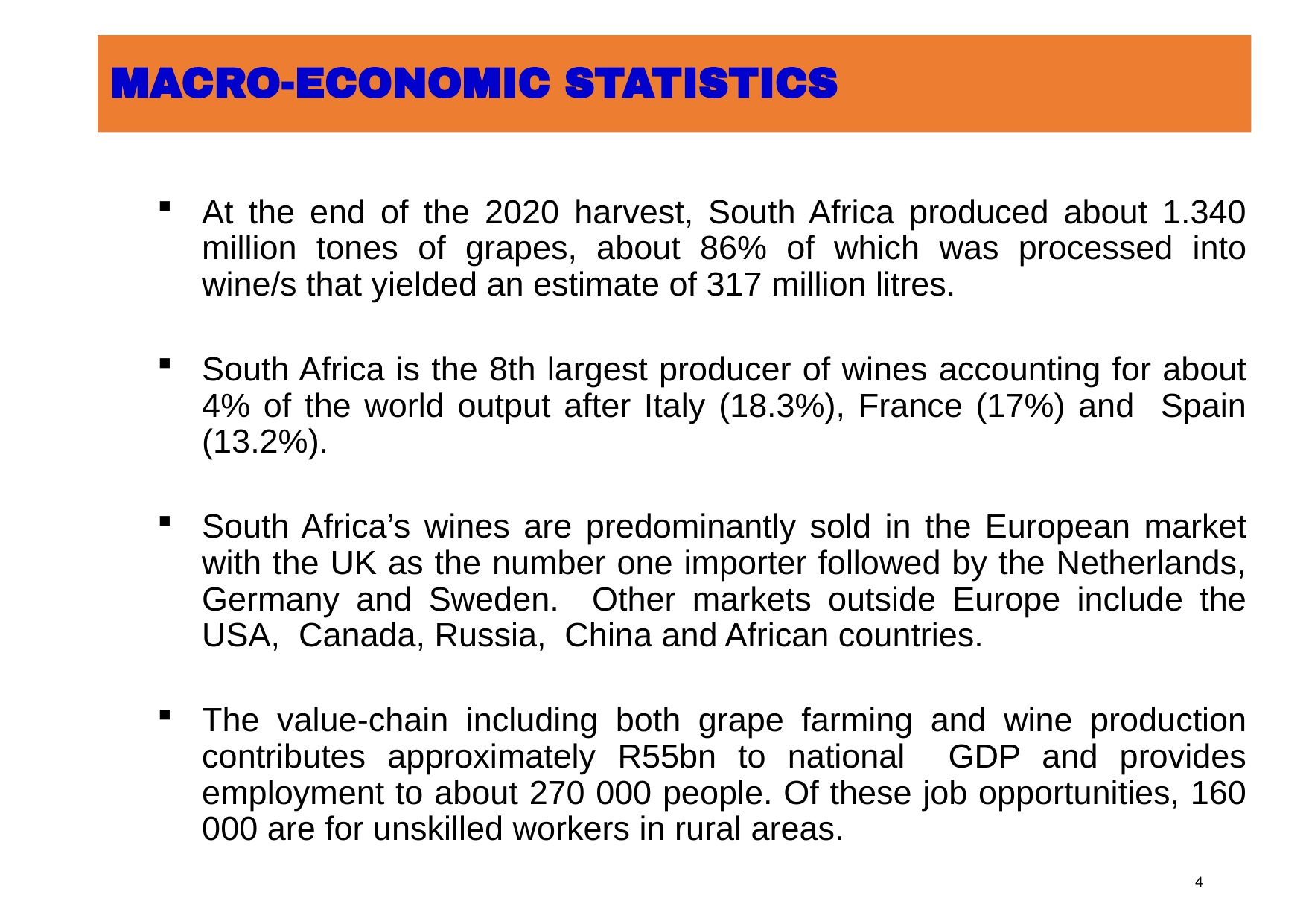

# MACRO-ECONOMIC STATISTICS

At the end of the 2020 harvest, South Africa produced about 1.340 million tones of grapes, about 86% of which was processed into wine/s that yielded an estimate of 317 million litres.

South Africa is the 8th largest producer of wines accounting for about 4% of the world output after Italy (18.3%), France (17%) and  Spain (13.2%).

South Africa’s wines are predominantly sold in the European market with the UK as the number one importer followed by the Netherlands, Germany and Sweden.  Other markets outside Europe include the USA,  Canada, Russia,  China and African countries.

The value-chain including both grape farming and wine production contributes approximately R55bn to national  GDP and provides employment to about 270 000 people. Of these job opportunities, 160 000 are for unskilled workers in rural areas.

4